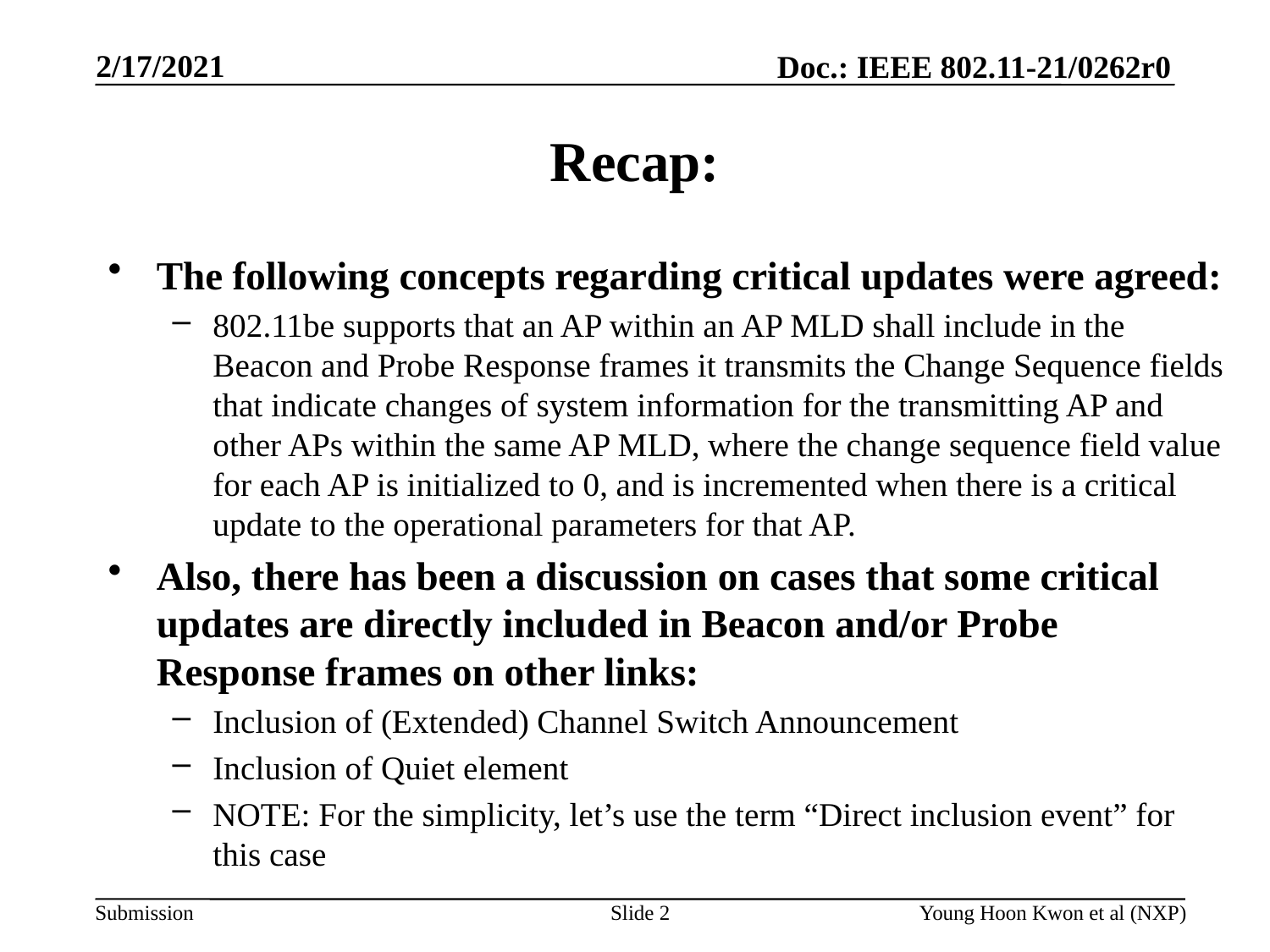

# Recap:
The following concepts regarding critical updates were agreed:
802.11be supports that an AP within an AP MLD shall include in the Beacon and Probe Response frames it transmits the Change Sequence fields that indicate changes of system information for the transmitting AP and other APs within the same AP MLD, where the change sequence field value for each AP is initialized to 0, and is incremented when there is a critical update to the operational parameters for that AP.
Also, there has been a discussion on cases that some critical updates are directly included in Beacon and/or Probe Response frames on other links:
Inclusion of (Extended) Channel Switch Announcement
Inclusion of Quiet element
NOTE: For the simplicity, let’s use the term “Direct inclusion event” for this case

Slide 2
Young Hoon Kwon et al (NXP)